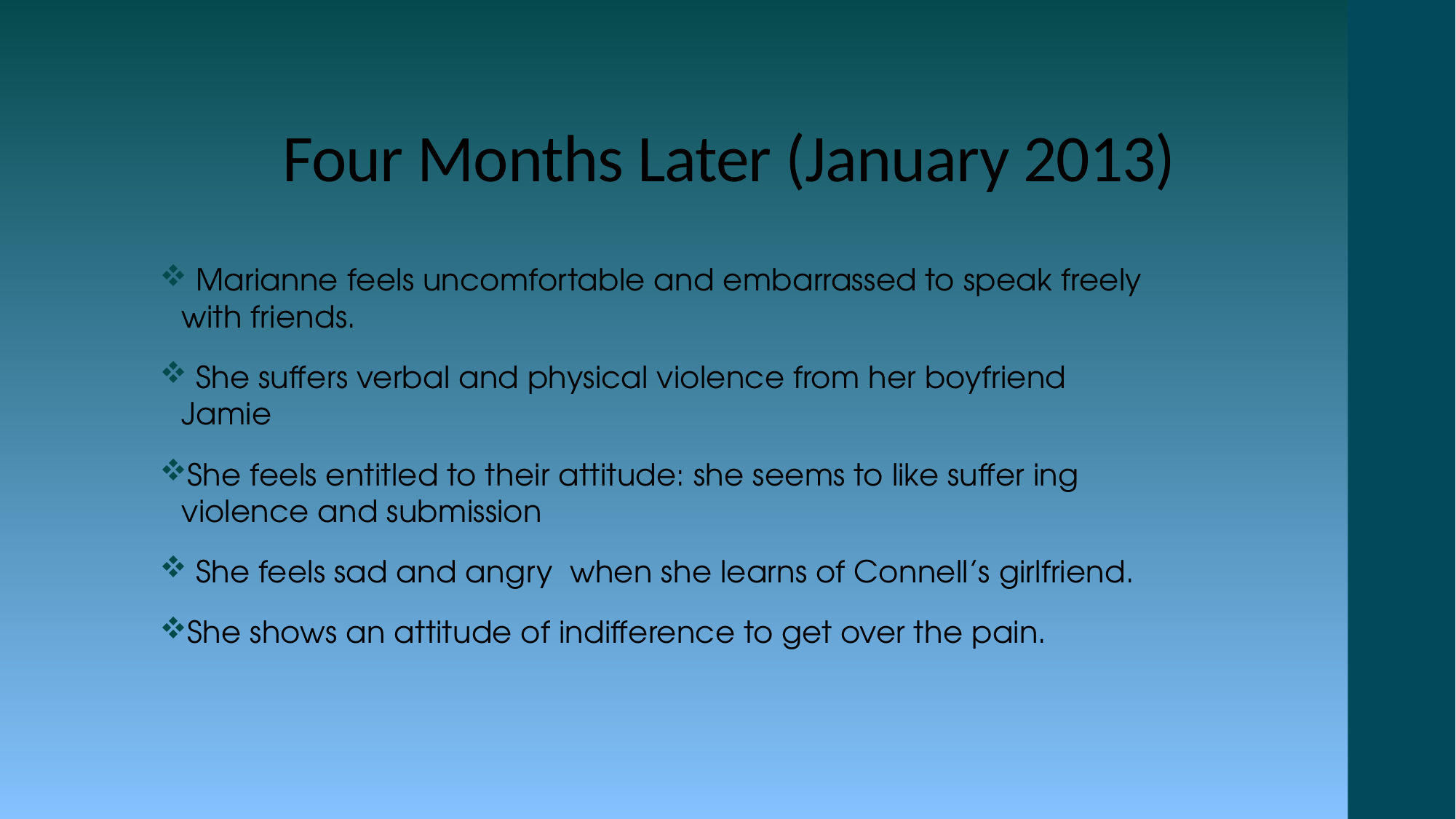

# Four Months Later (January 2013)
 Marianne feels uncomfortable and embarrassed to speak freely with friends.
 She suffers verbal and physical violence from her boyfriend Jamie
She feels entitled to their attitude: she seems to like suffer ing violence and submission
 She feels sad and angry  when she learns of Connell’s girlfriend.
She shows an attitude of indifference to get over the pain.